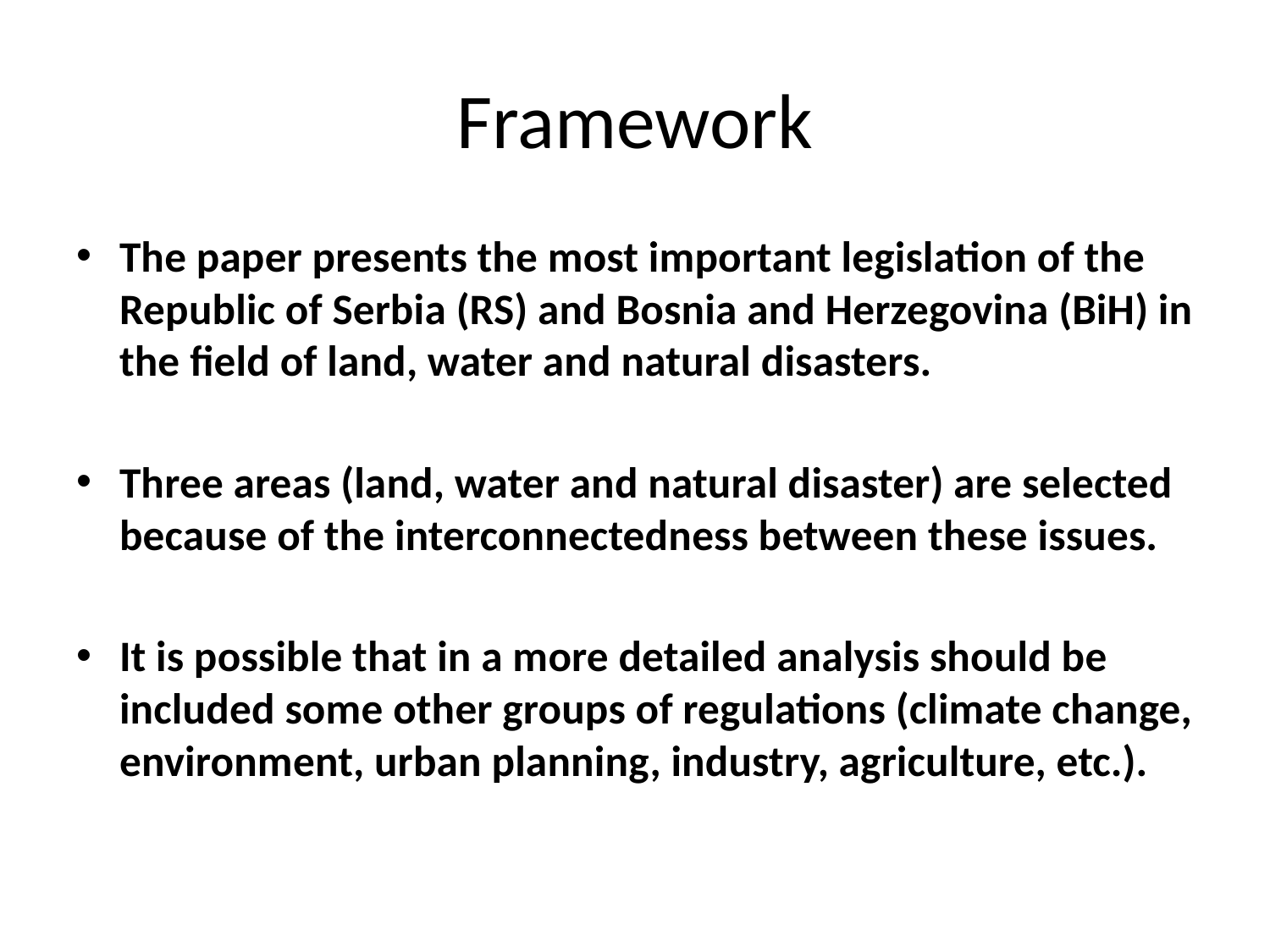

# Framework
The paper presents the most important legislation of the Republic of Serbia (RS) and Bosnia and Herzegovina (BiH) in the field of land, water and natural disasters.

Three areas (land, water and natural disaster) are selected because of the interconnectedness between these issues.

It is possible that in a more detailed analysis should be included some other groups of regulations (climate change, environment, urban planning, industry, agriculture, etc.).